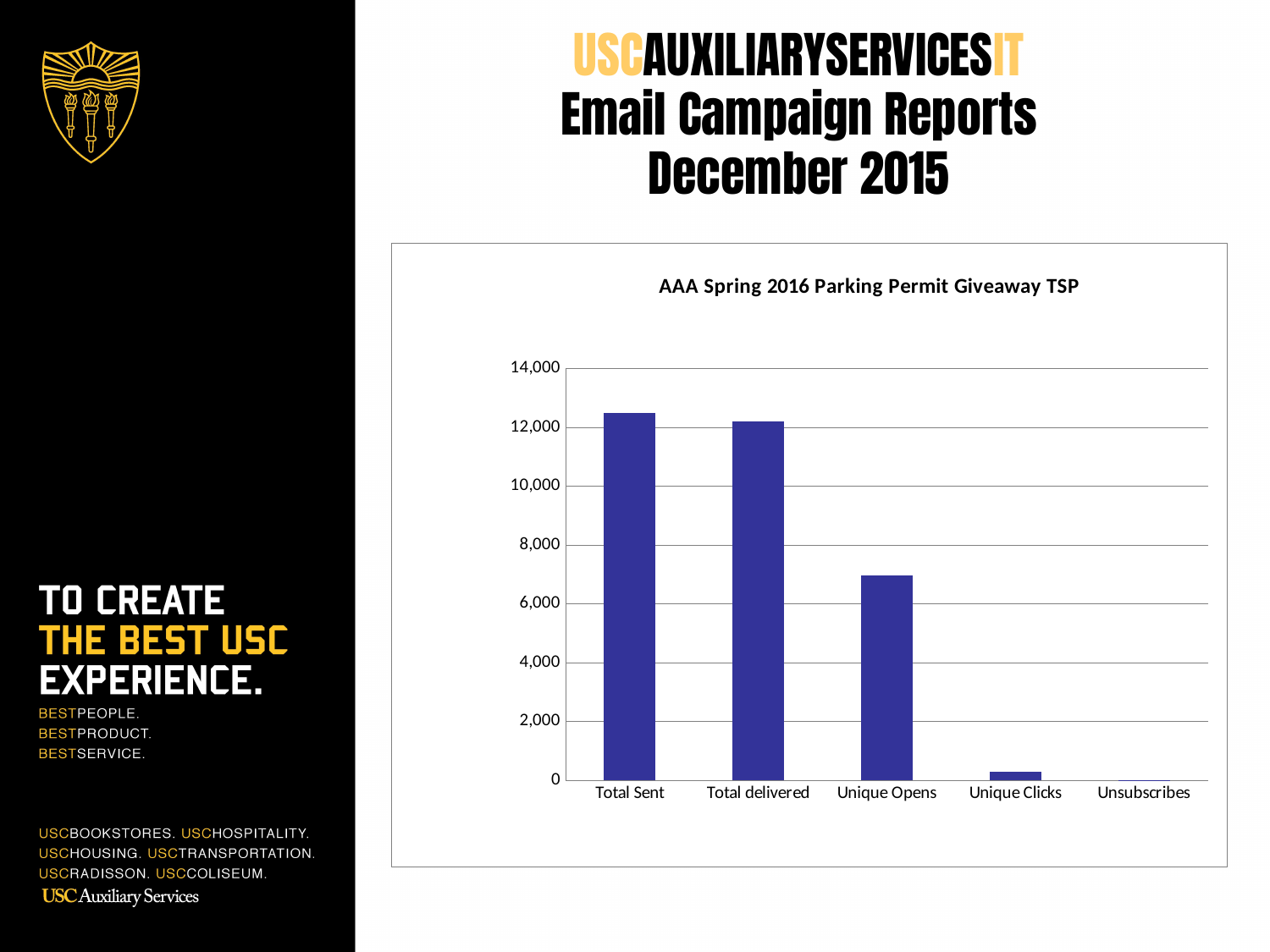

# USCAUXILIARYSERVICESIT Email Campaign Reports December 2015

### Chart: AAA Spring 2016 Parking Permit Giveaway TSP

| Category | TSP |
|---|---|
| Total Sent | 12480.0 |
| Total delivered | 12200.0 |
| Unique Opens | 6965.0 |
| Unique Clicks | 274.0 |
| Unsubscribes | 9.0 |